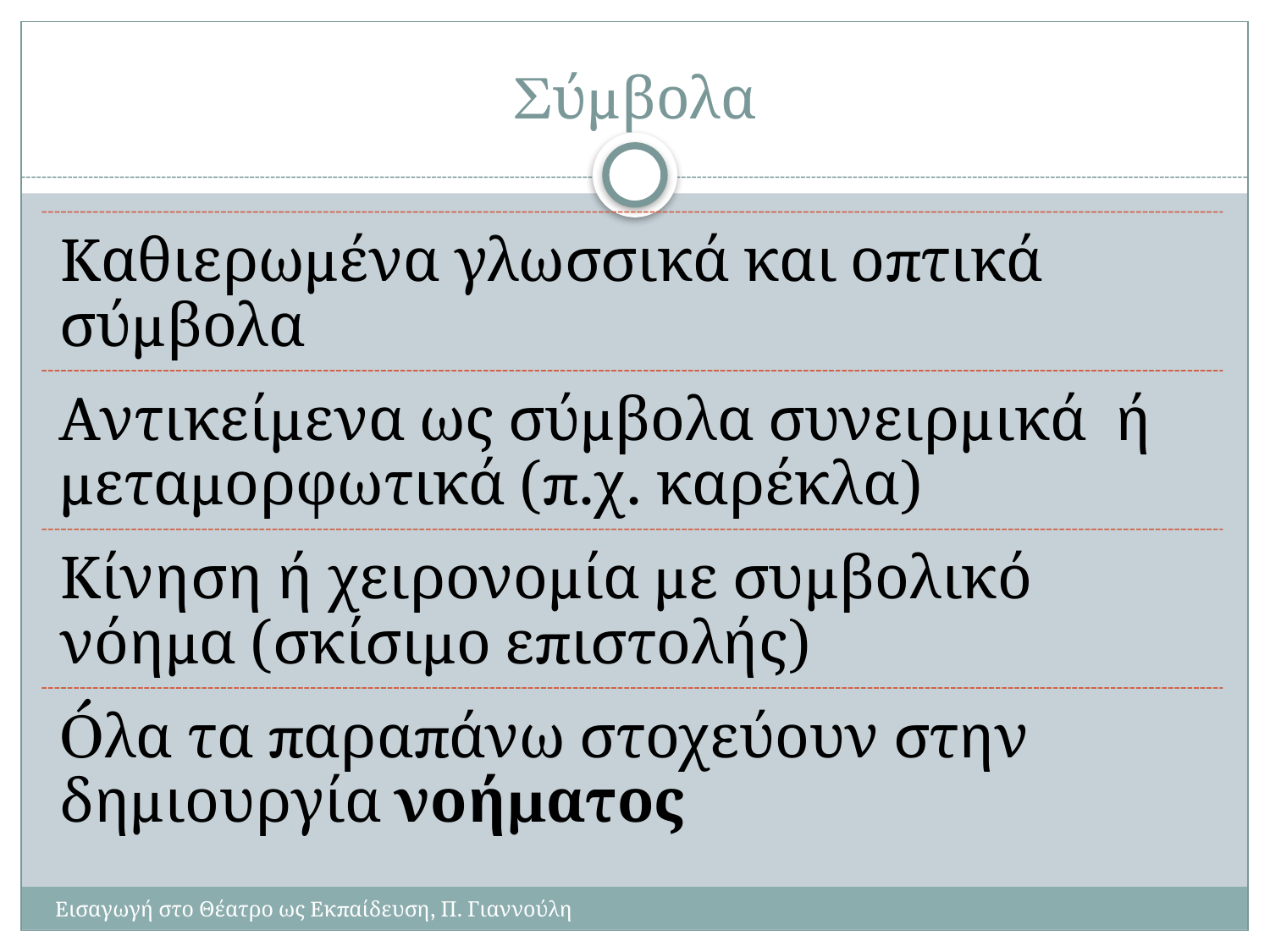

# Σύμβολα
Καθιερωμένα γλωσσικά και οπτικά σύμβολα
Αντικείμενα ως σύμβολα συνειρμικά  ή μεταμορφωτικά (π.χ. καρέκλα)
Κίνηση ή χειρονομία με συμβολικό νόημα (σκίσιμο επιστολής)
Όλα τα παραπάνω στοχεύουν στην δημιουργία νοήματος
Εισαγωγή στο Θέατρο ως Εκπαίδευση, Π. Γιαννούλη